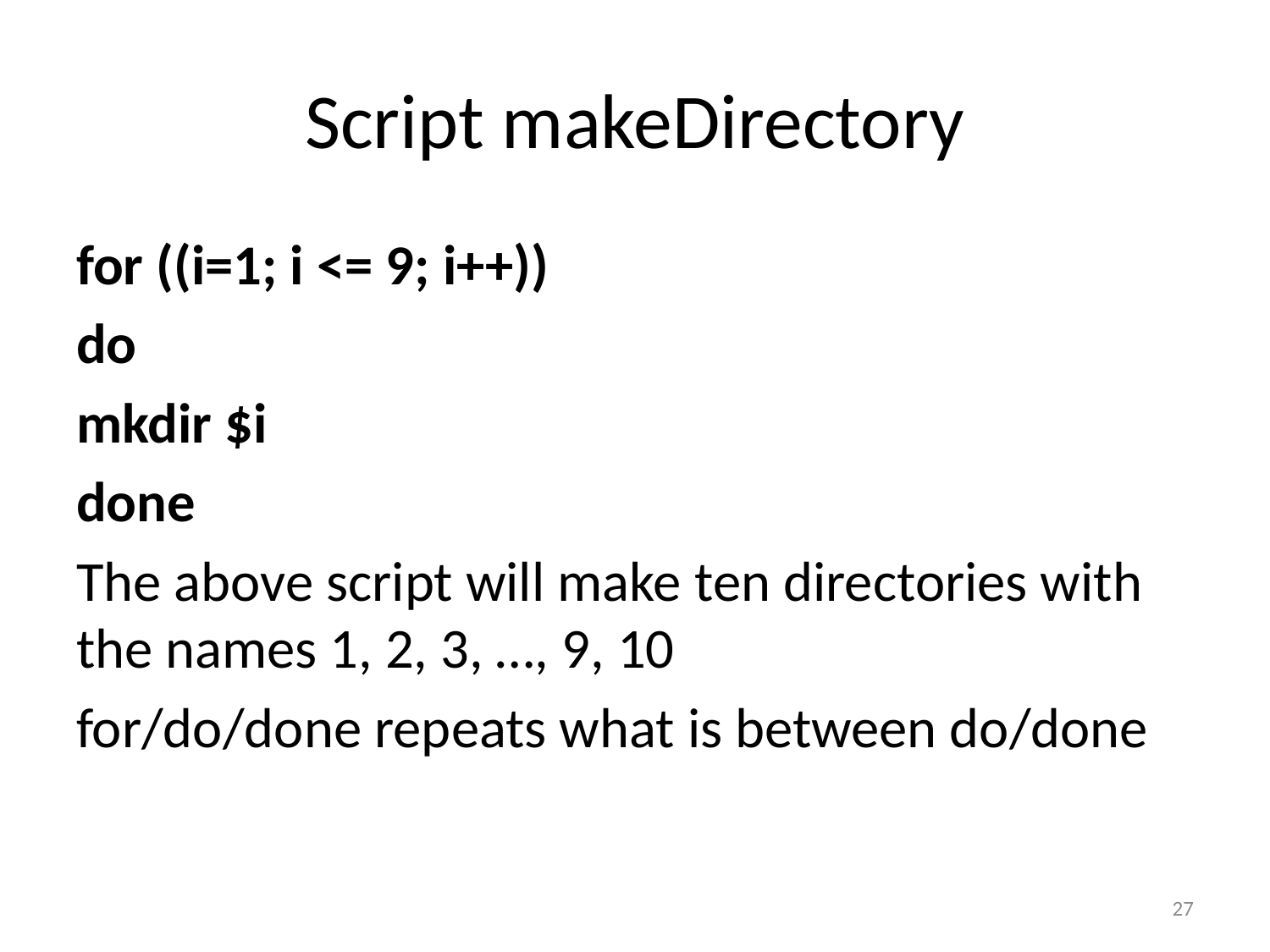

# Script makeDirectory
for ((i=1; i <= 9; i++))
do
mkdir $i
done
The above script will make ten directories with the names 1, 2, 3, …, 9, 10
for/do/done repeats what is between do/done
27